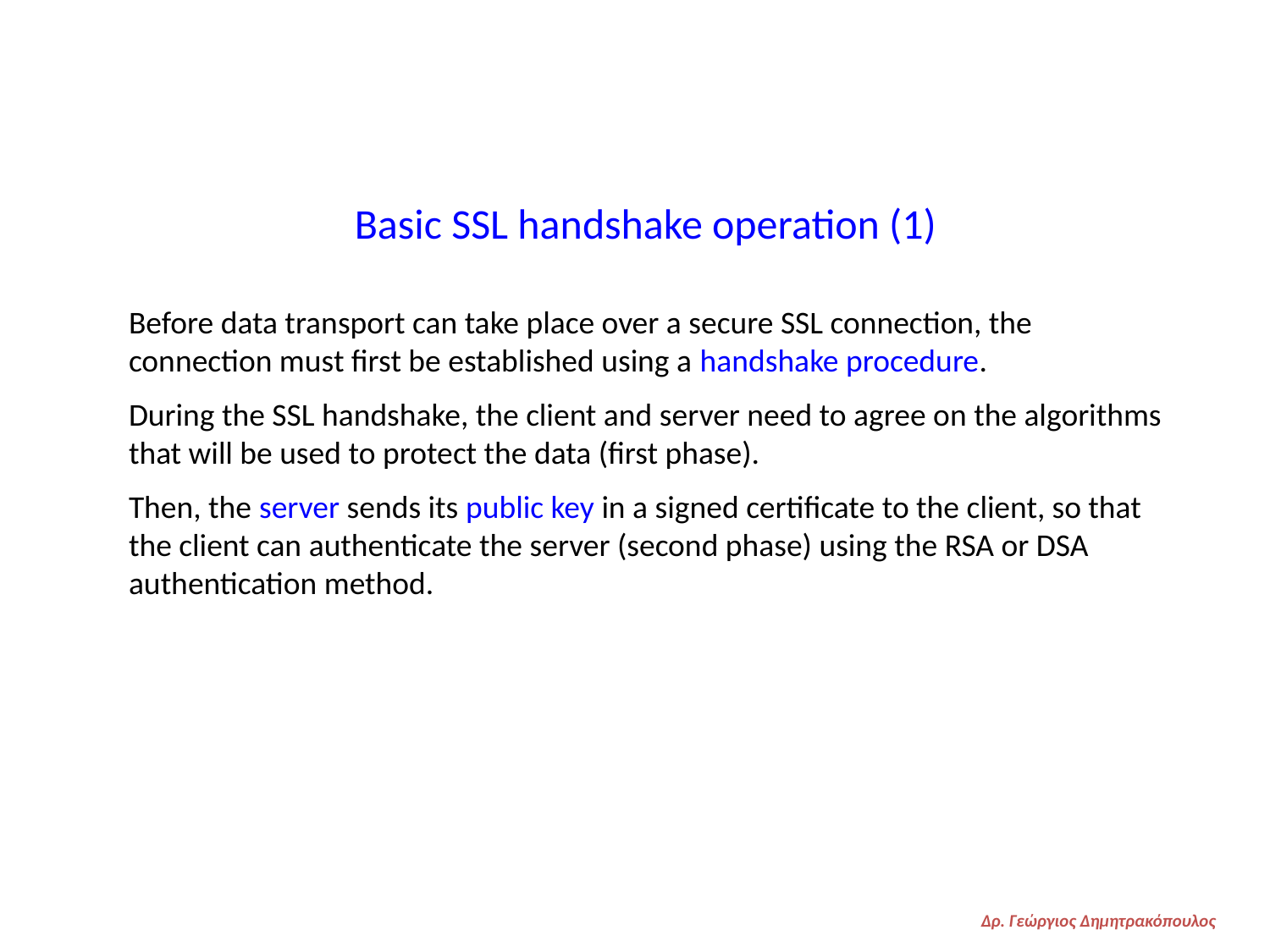

Basic SSL handshake operation (1)
Before data transport can take place over a secure SSL connection, the connection must first be established using a handshake procedure.
During the SSL handshake, the client and server need to agree on the algorithms that will be used to protect the data (first phase).
Then, the server sends its public key in a signed certificate to the client, so that the client can authenticate the server (second phase) using the RSA or DSA authentication method.
Δρ. Γεώργιος Δημητρακόπουλος